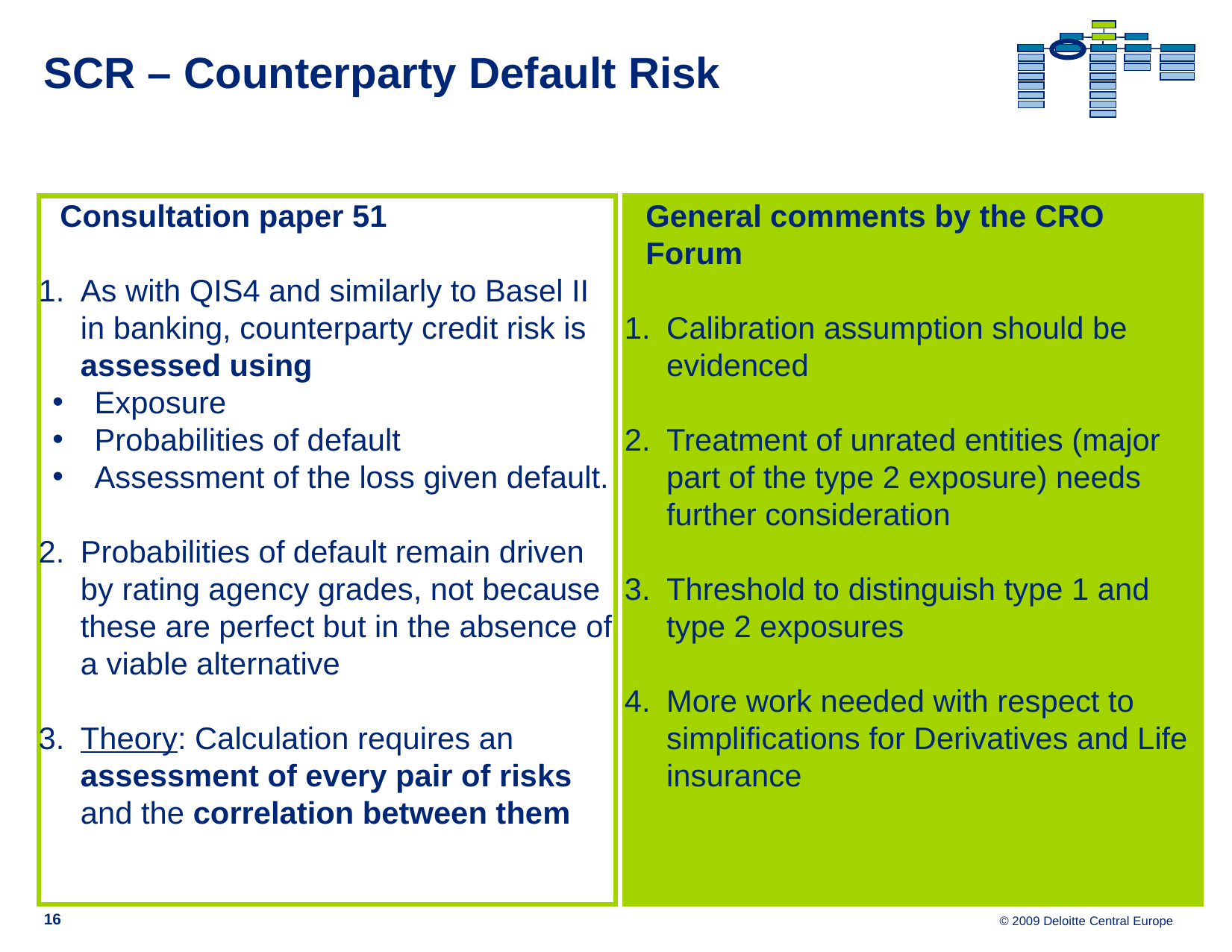

# SCR – Counterparty Default Risk
Consultation paper 51

As with QIS4 and similarly to Basel II in banking, counterparty credit risk is assessed using
Exposure
Probabilities of default
Assessment of the loss given default.

Probabilities of default remain driven by rating agency grades, not because these are perfect but in the absence of a viable alternative

Theory: Calculation requires an assessment of every pair of risks and the correlation between them
General comments by the CRO Forum

Calibration assumption should be evidenced

Treatment of unrated entities (major part of the type 2 exposure) needs further consideration

Threshold to distinguish type 1 and type 2 exposures

More work needed with respect to simplifications for Derivatives and Life insurance
16